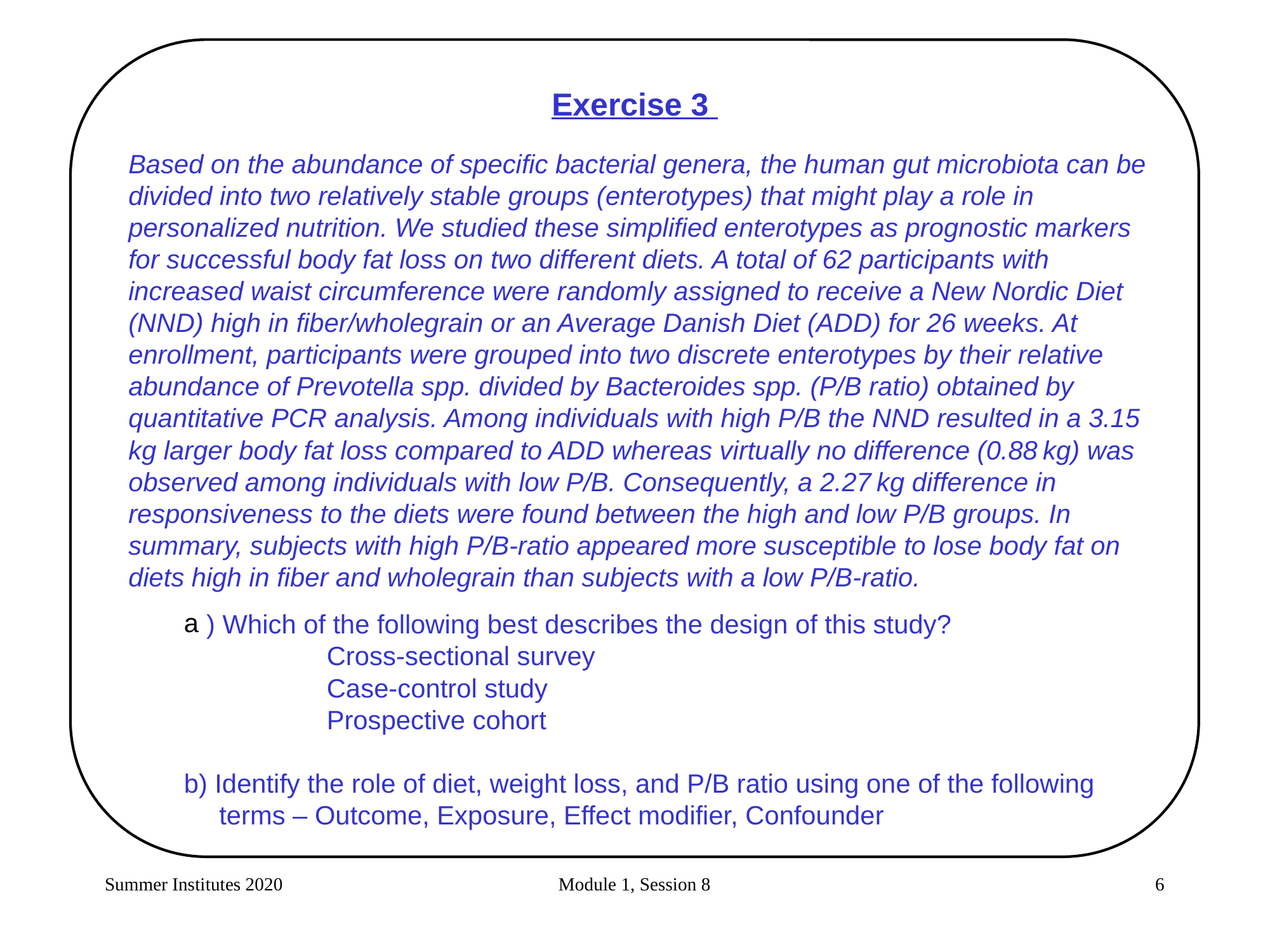

Exercise 3
Based on the abundance of specific bacterial genera, the human gut microbiota can be divided into two relatively stable groups (enterotypes) that might play a role in personalized nutrition. We studied these simplified enterotypes as prognostic markers for successful body fat loss on two different diets. A total of 62 participants with increased waist circumference were randomly assigned to receive a New Nordic Diet (NND) high in fiber/wholegrain or an Average Danish Diet (ADD) for 26 weeks. At enrollment, participants were grouped into two discrete enterotypes by their relative abundance of Prevotella spp. divided by Bacteroides spp. (P/B ratio) obtained by quantitative PCR analysis. Among individuals with high P/B the NND resulted in a 3.15 kg larger body fat loss compared to ADD whereas virtually no difference (0.88 kg) was observed among individuals with low P/B. Consequently, a 2.27 kg difference in responsiveness to the diets were found between the high and low P/B groups. In summary, subjects with high P/B-ratio appeared more susceptible to lose body fat on diets high in fiber and wholegrain than subjects with a low P/B-ratio.
) Which of the following best describes the design of this study?
	Cross-sectional survey
	Case-control study
	Prospective cohort

b) Identify the role of diet, weight loss, and P/B ratio using one of the following terms – Outcome, Exposure, Effect modifier, Confounder
Summer Institutes 2020
Module 1, Session 8
6